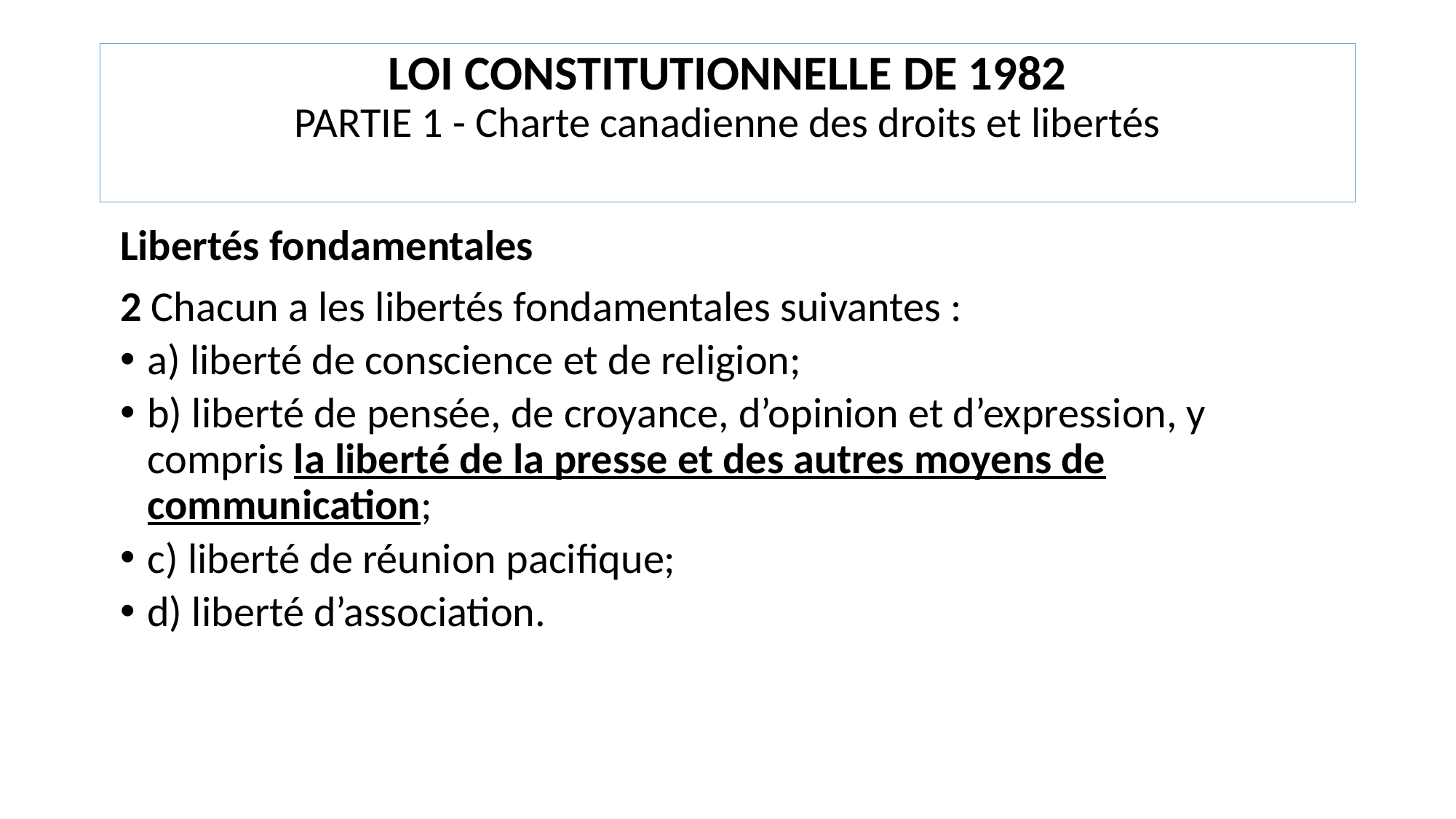

# LOI CONSTITUTIONNELLE DE 1982 PARTIE 1 - Charte canadienne des droits et libertés
	Libertés fondamentales
	2 Chacun a les libertés fondamentales suivantes :
a) liberté de conscience et de religion;
b) liberté de pensée, de croyance, d’opinion et d’expression, y compris la liberté de la presse et des autres moyens de communication;
c) liberté de réunion pacifique;
d) liberté d’association.